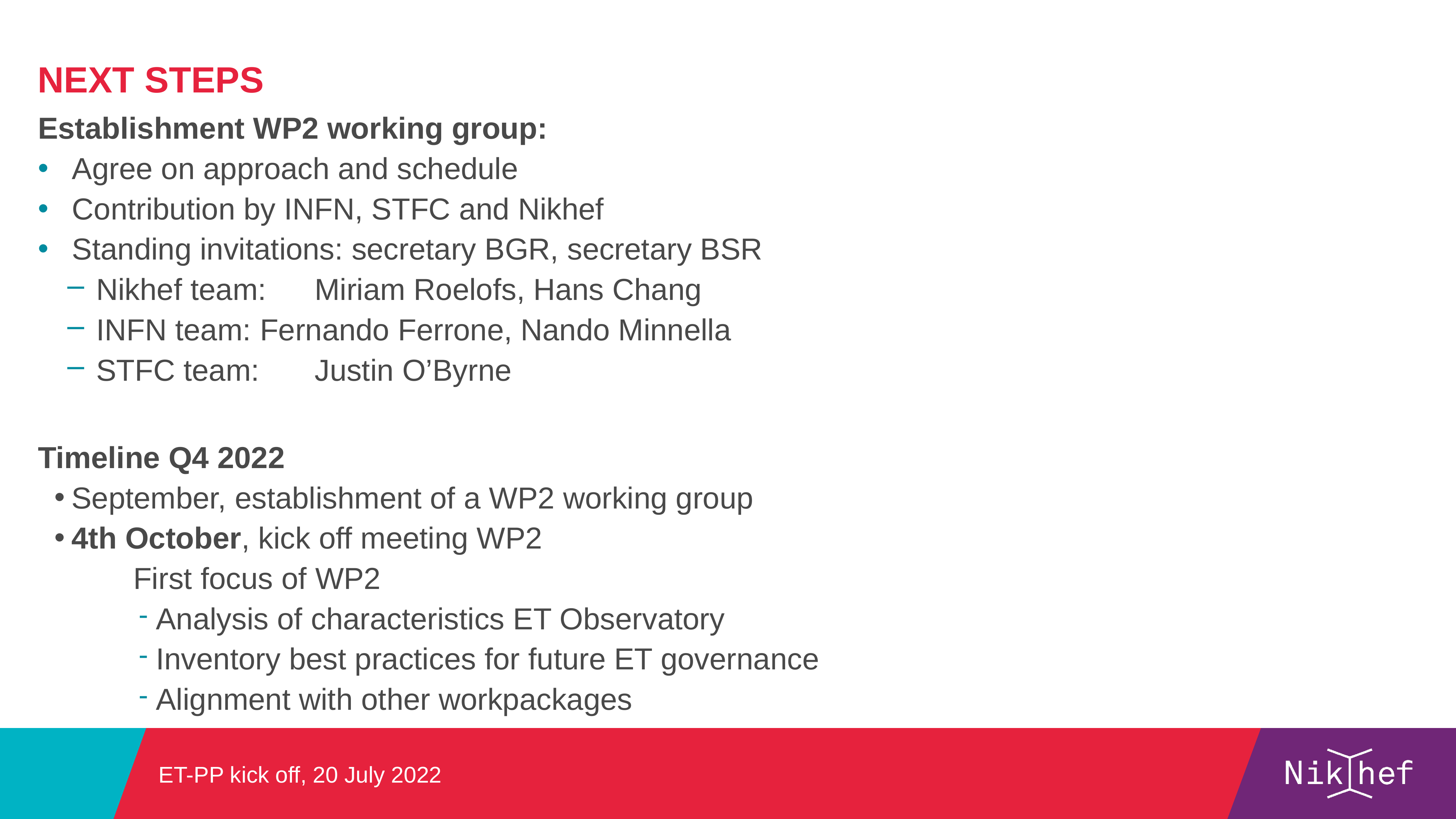

NEXT STEPS
Establishment WP2 working group:
Agree on approach and schedule
Contribution by INFN, STFC and Nikhef
Standing invitations: secretary BGR, secretary BSR
Nikhef team: 	Miriam Roelofs, Hans Chang
INFN team: 	Fernando Ferrone, Nando Minnella
STFC team: 	Justin O’Byrne

Timeline Q4 2022
September, establishment of a WP2 working group
4th October, kick off meeting WP2
First focus of WP2
Analysis of characteristics ET Observatory
Inventory best practices for future ET governance
Alignment with other workpackages

# ET-PP kick off, 20 July 2022